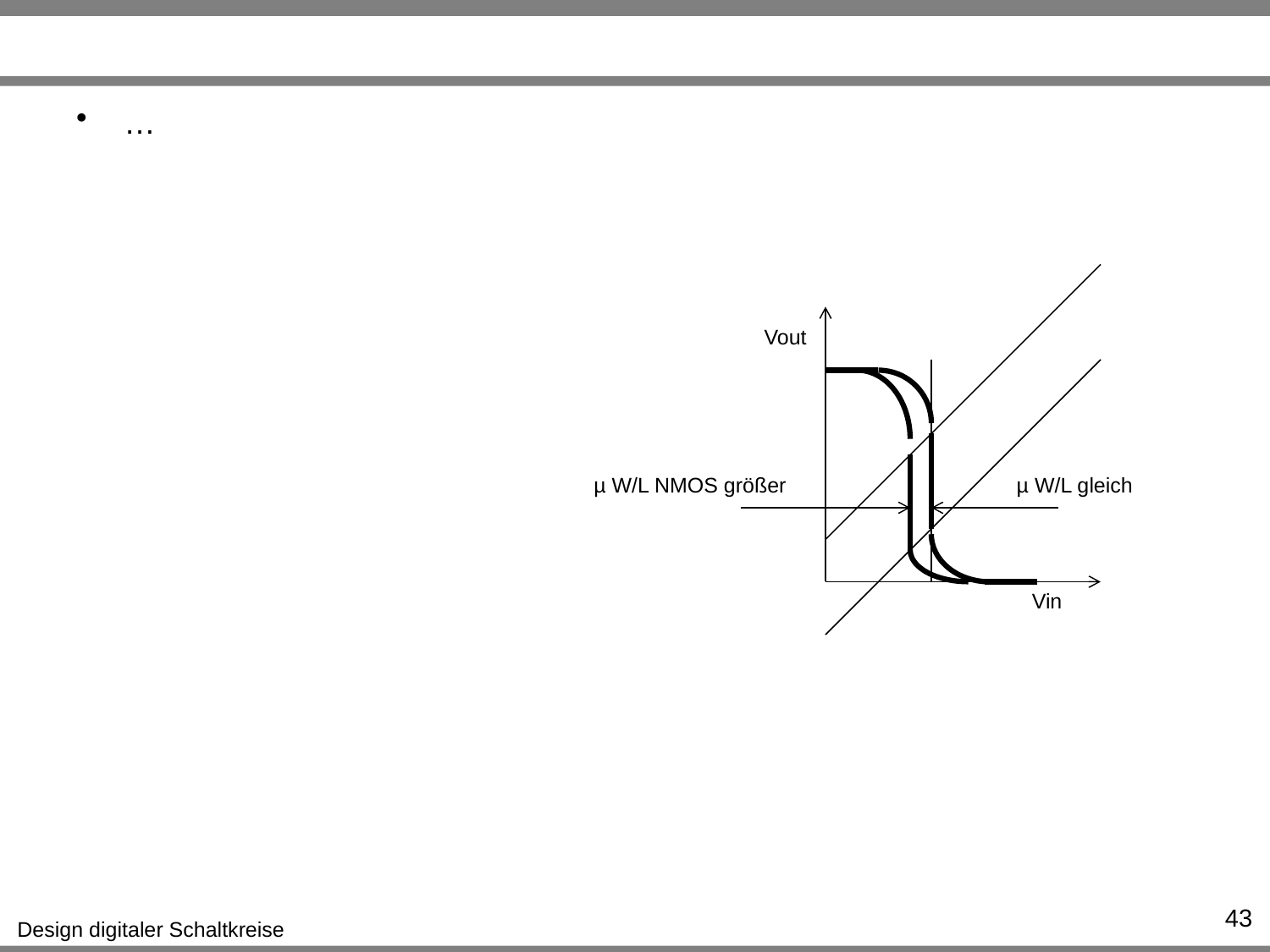

#
…
Vout

µ W/L NMOS größer
µ W/L gleich

Vin
43